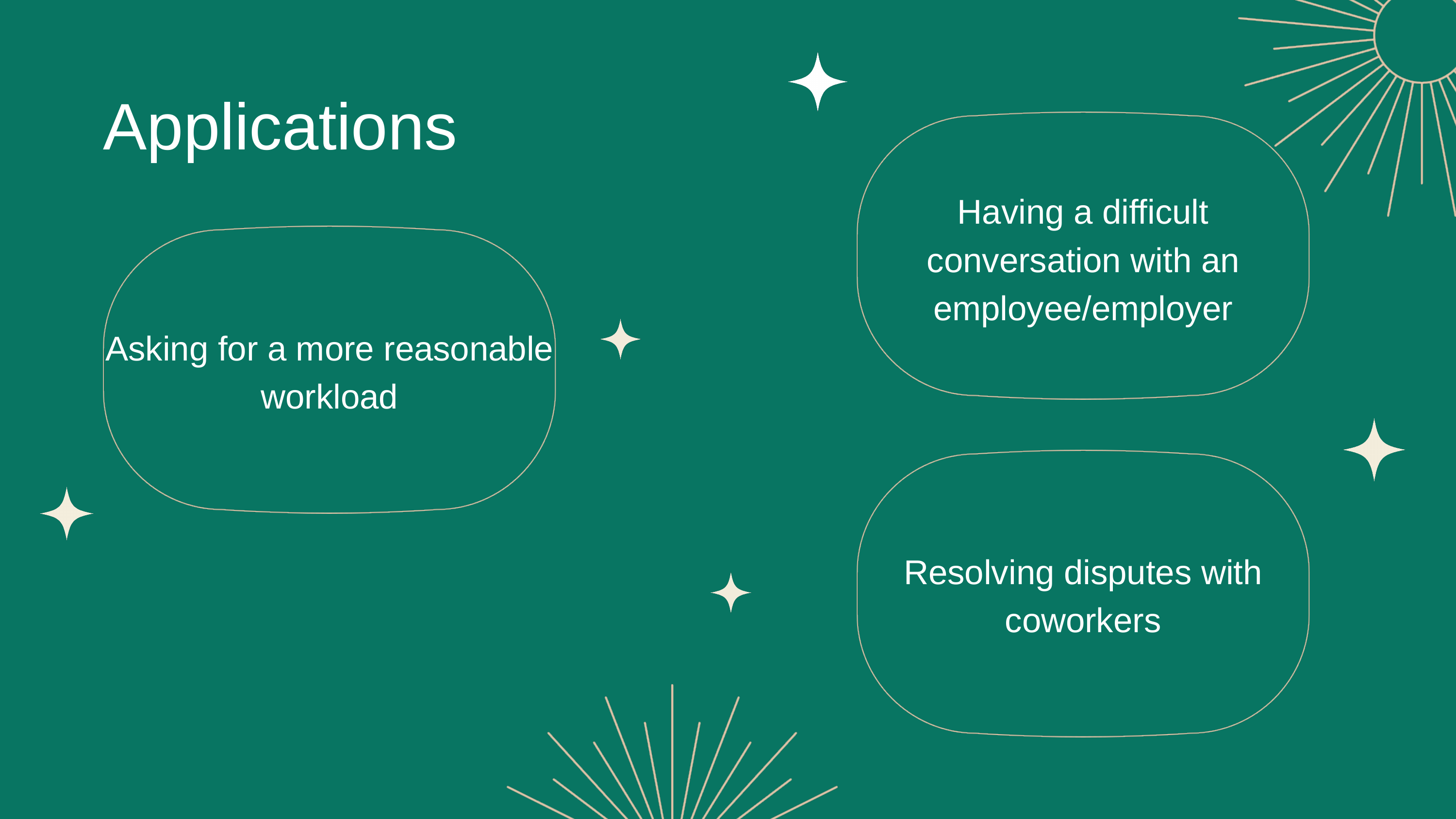

Applications

Having a difficult conversation with an employee/employer

Asking for a more reasonable workload

Resolving disputes with coworkers